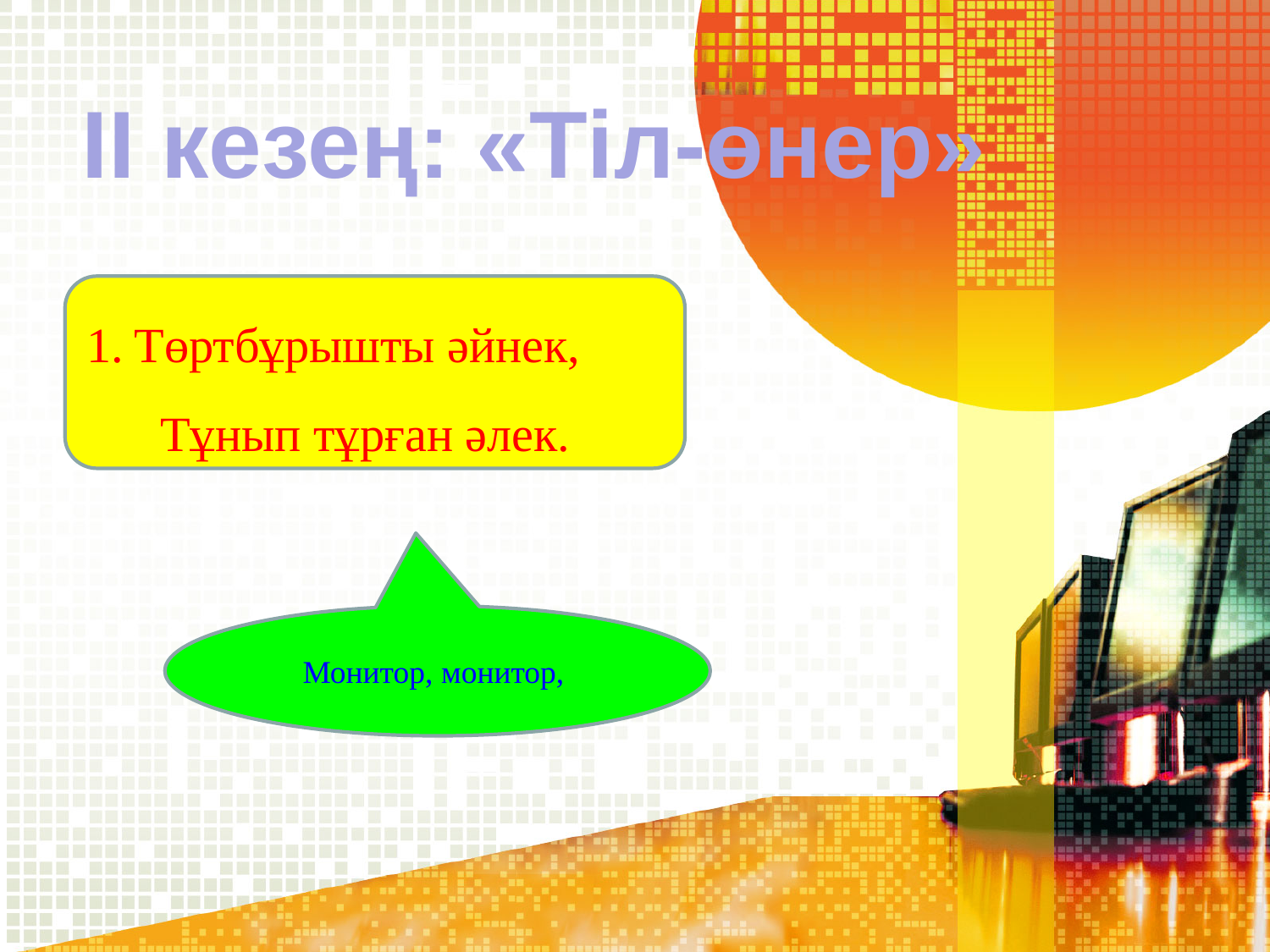

ІІ кезең: «Тіл-өнер»
Төртбұрышты әйнек,
      Тұнып тұрған әлек.
Монитор, монитор,